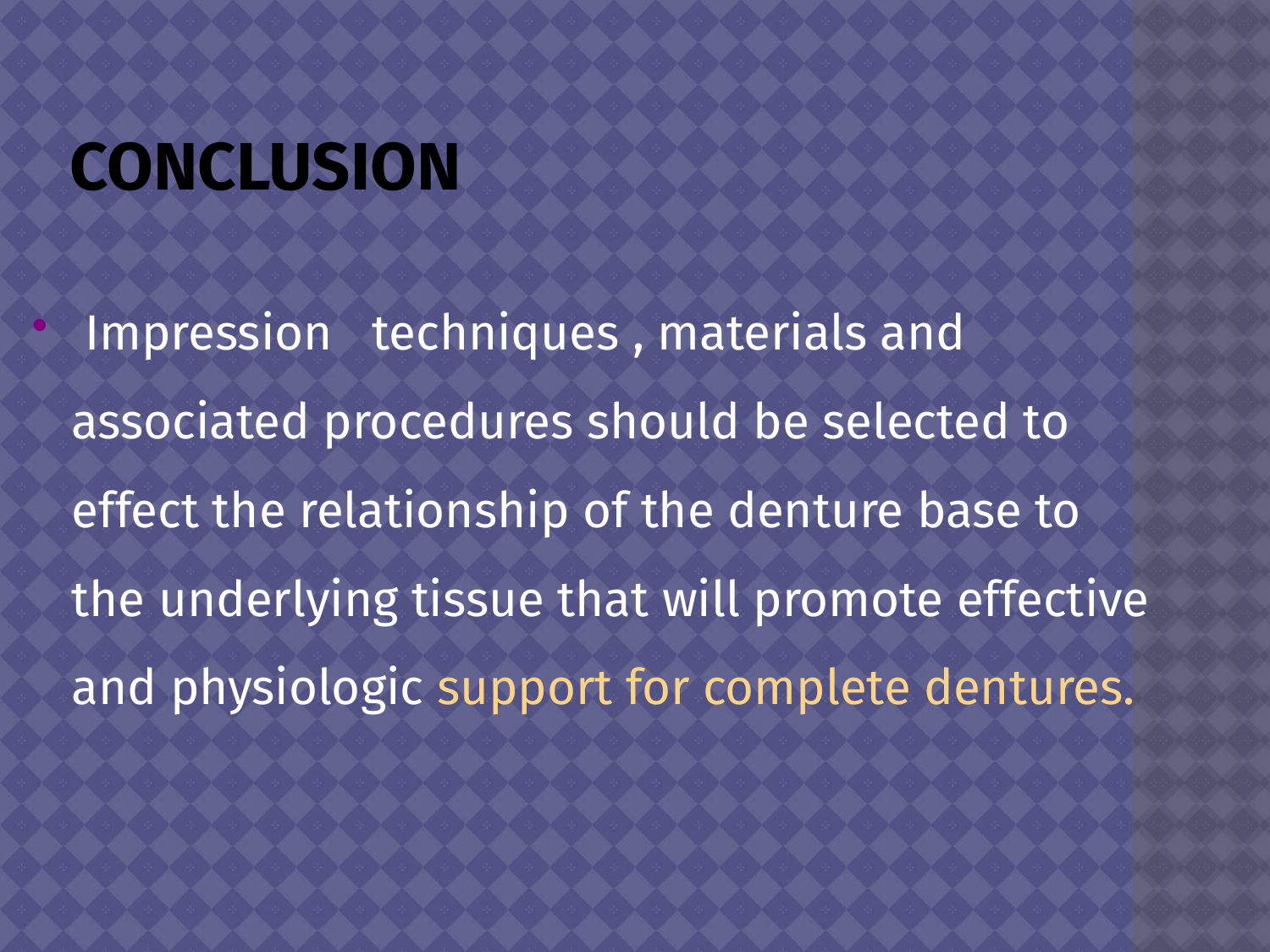

# Conclusion
 Impression   techniques , materials and associated procedures should be selected to effect the relationship of the denture base to the underlying tissue that will promote effective and physiologic support for complete dentures.